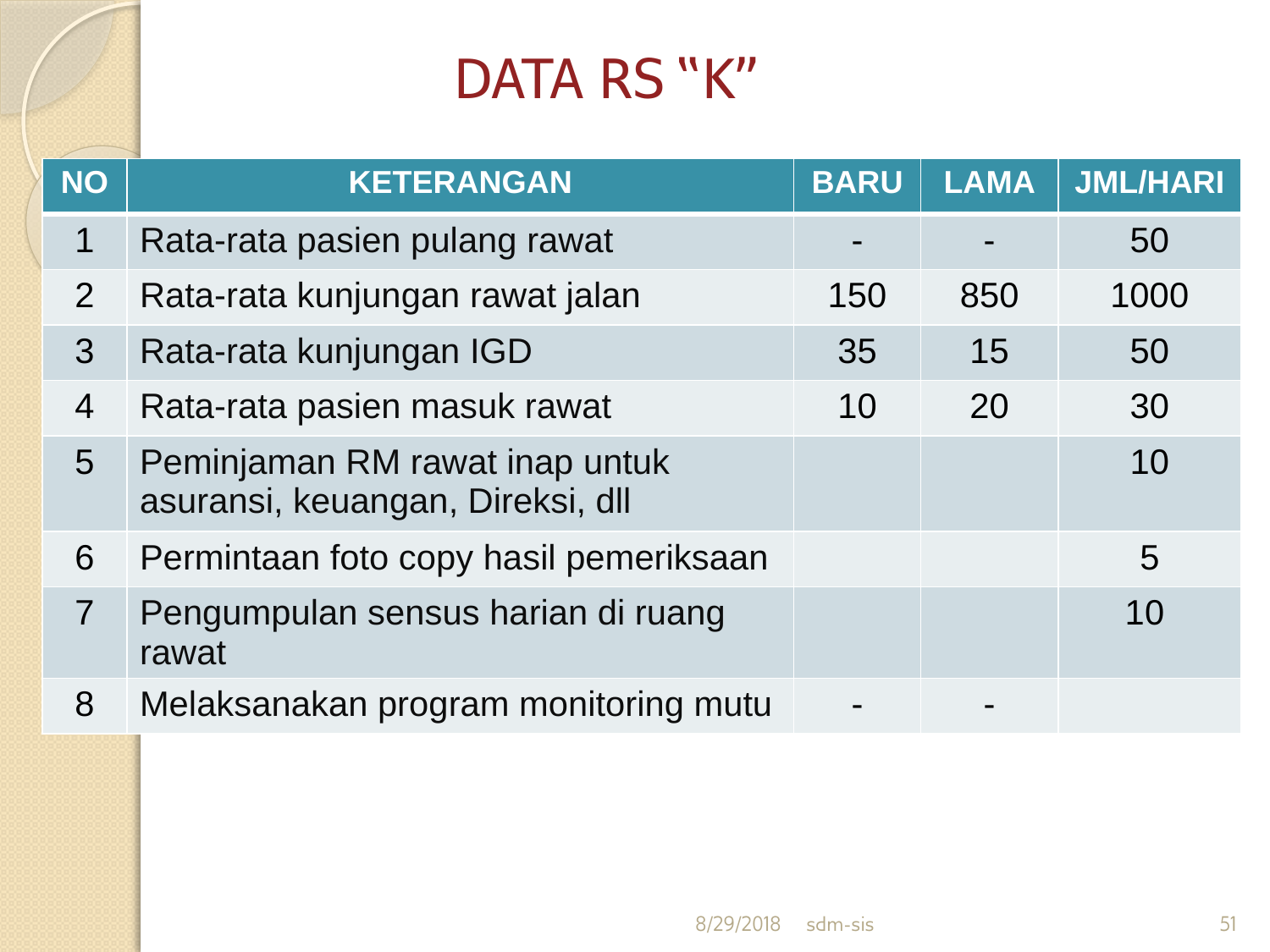

# DATA RS “K”
| NO | KETERANGAN | BARU | LAMA | JML/HARI |
| --- | --- | --- | --- | --- |
| 1 | Rata-rata pasien pulang rawat | - | - | 50 |
| 2 | Rata-rata kunjungan rawat jalan | 150 | 850 | 1000 |
| 3 | Rata-rata kunjungan IGD | 35 | 15 | 50 |
| 4 | Rata-rata pasien masuk rawat | 10 | 20 | 30 |
| 5 | Peminjaman RM rawat inap untuk asuransi, keuangan, Direksi, dll |  |  | 10 |
| 6 | Permintaan foto copy hasil pemeriksaan |  |  | 5 |
| 7 | Pengumpulan sensus harian di ruang rawat |  |  | 10 |
| 8 | Melaksanakan program monitoring mutu | - | - |  |
8/29/2018
sdm-sis
51